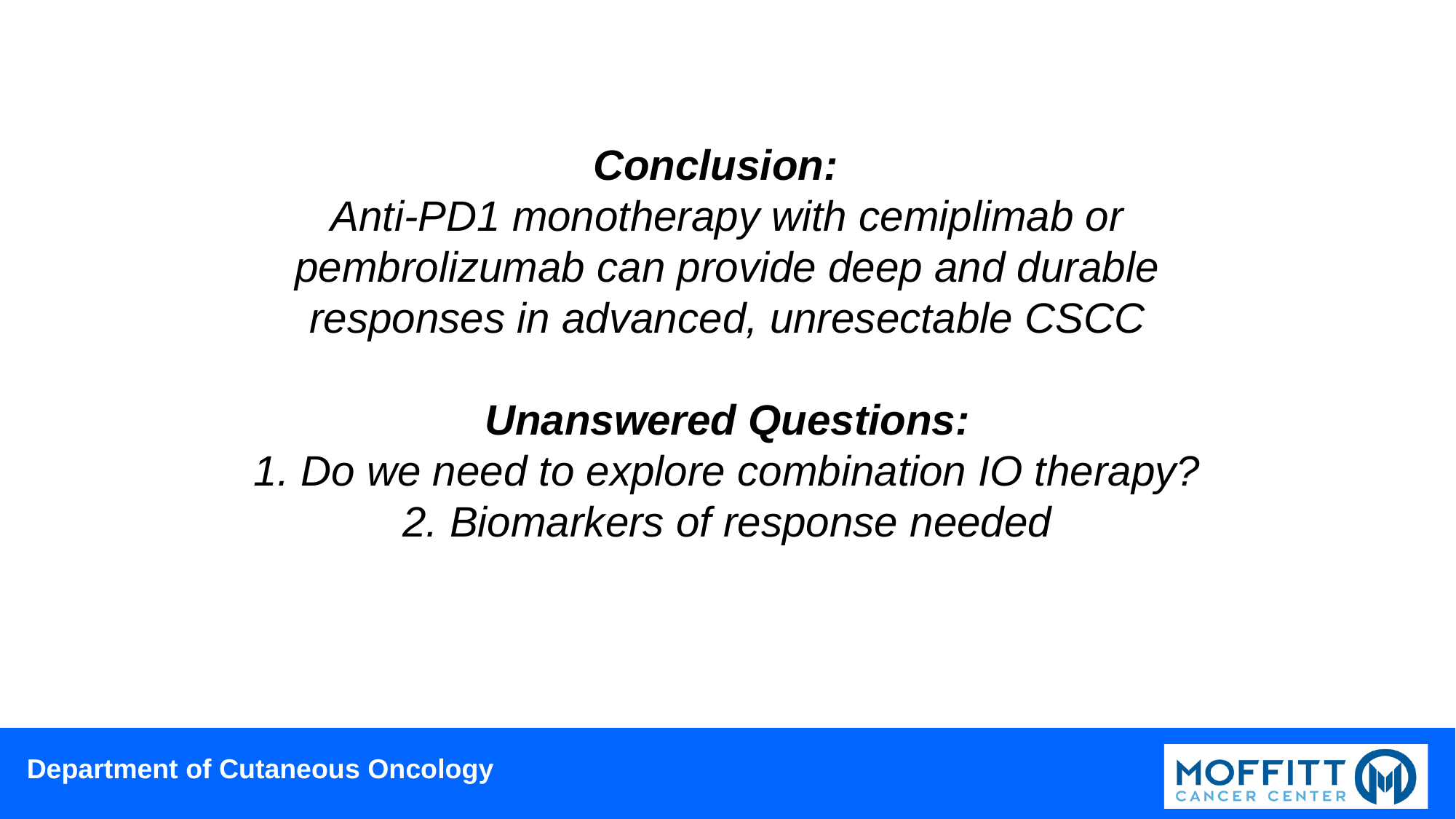

# Conclusion: Anti-PD1 monotherapy with cemiplimab or pembrolizumab can provide deep and durable responses in advanced, unresectable CSCC Unanswered Questions: 1. Do we need to explore combination IO therapy? 2. Biomarkers of response needed